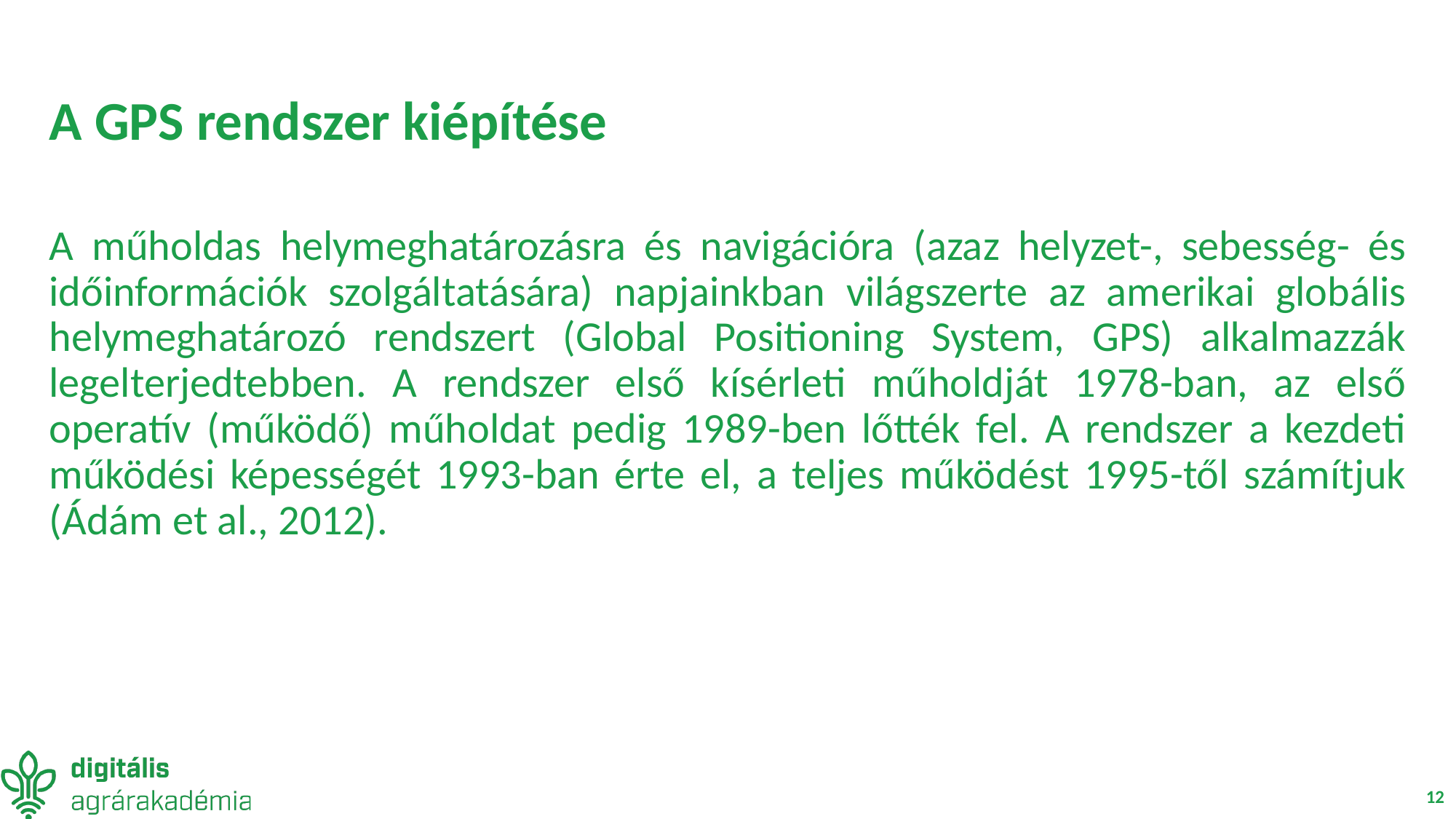

# A GPS rendszer kiépítése
A műholdas helymeghatározásra és navigációra (azaz helyzet-, sebesség- és időinformációk szolgáltatására) napjainkban világszerte az amerikai globális helymeghatározó rendszert (Global Positioning System, GPS) alkalmazzák legelterjedtebben. A rendszer első kísérleti műholdját 1978-ban, az első operatív (működő) műholdat pedig 1989-ben lőtték fel. A rendszer a kezdeti működési képességét 1993-ban érte el, a teljes működést 1995-től számítjuk (Ádám et al., 2012).

12